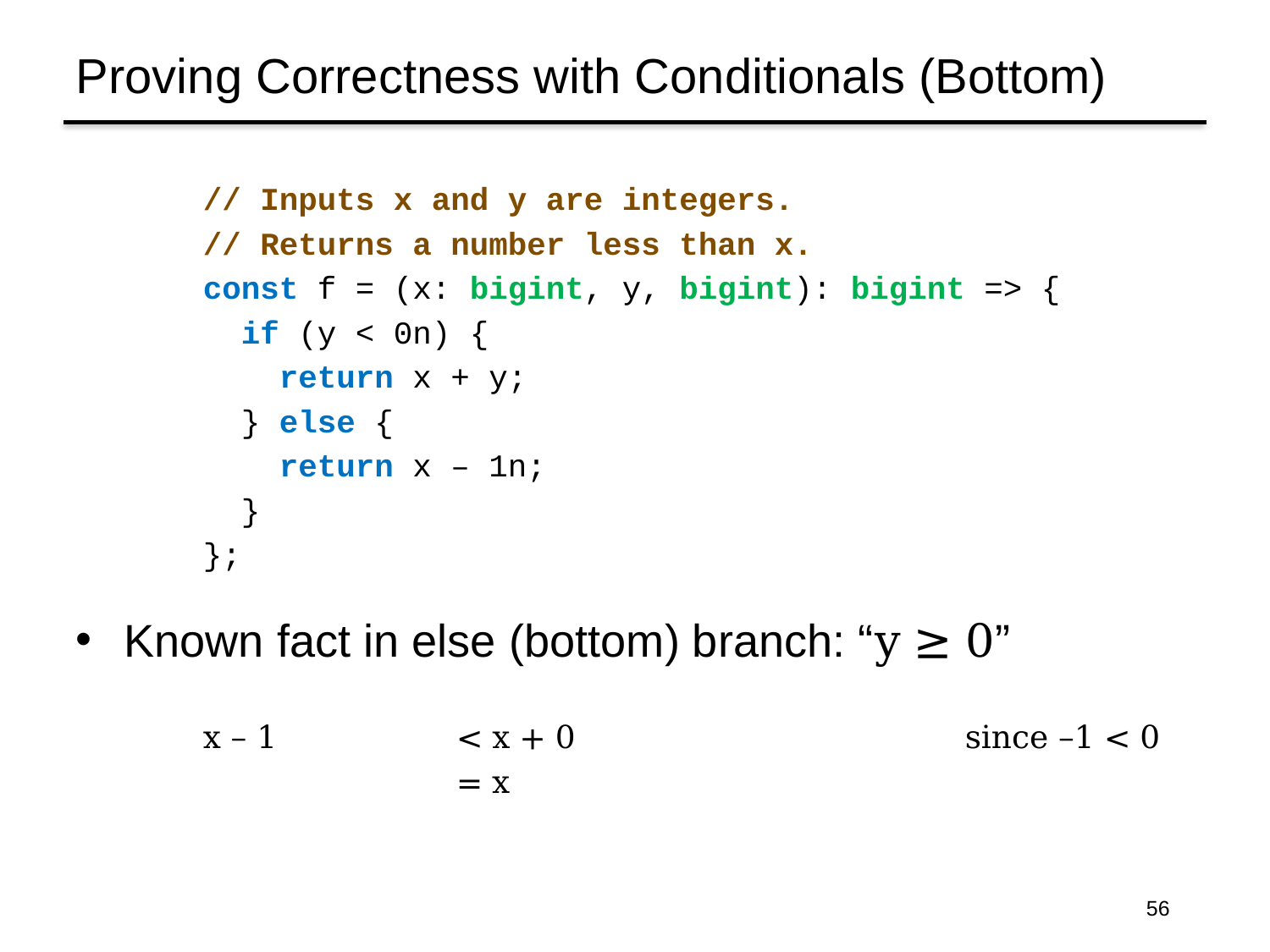

# Proving Correctness with Conditionals (Bottom)
// Inputs x and y are integers.
// Returns a number less than x.
const f = (x: bigint, y, bigint): bigint => {
  if (y < 0n) {
    return x + y;
  } else {
    return x – 1n;
  }
};

Known fact in else (bottom) branch: “y ≥ 0”

x – 1		< x + 0				since –1 < 0
		= x

56